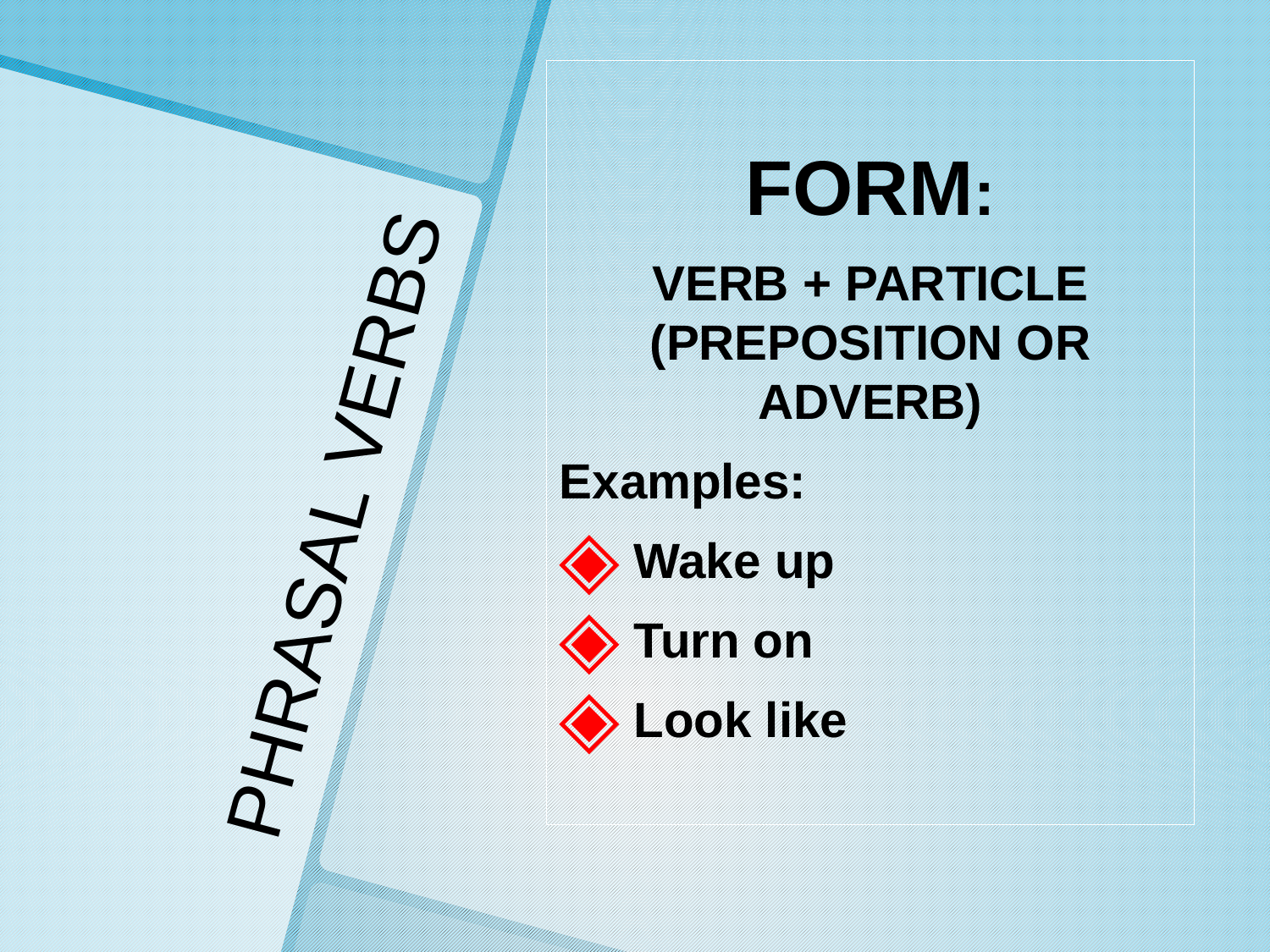

FORM:
VERB + PARTICLE (PREPOSITION OR ADVERB)
Examples:
 Wake up
 Turn on
 Look like
# PHRASAL VERBS